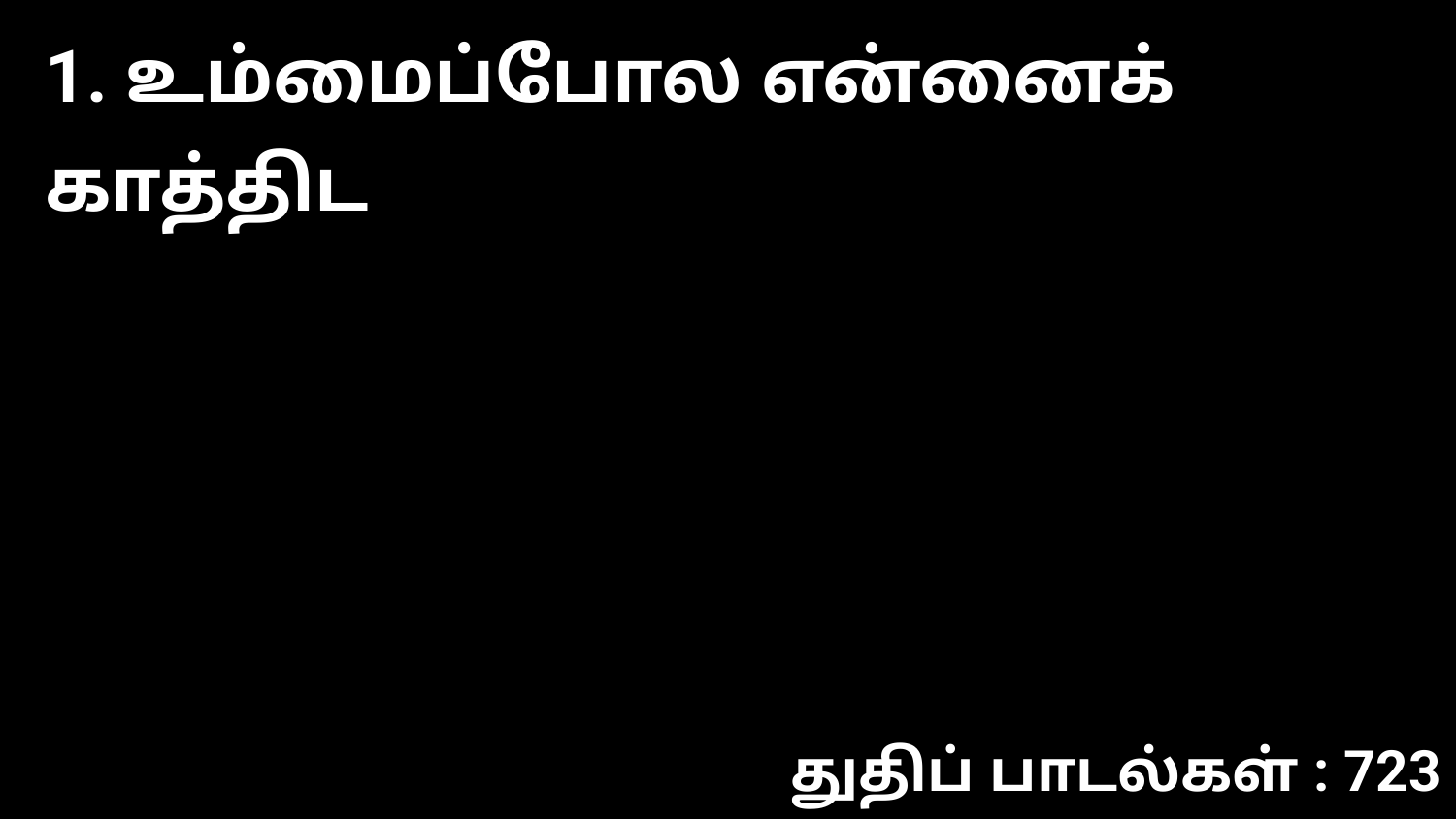

1. உம்மைப்போல என்னைக் காத்திட
துதிப் பாடல்கள் : 723